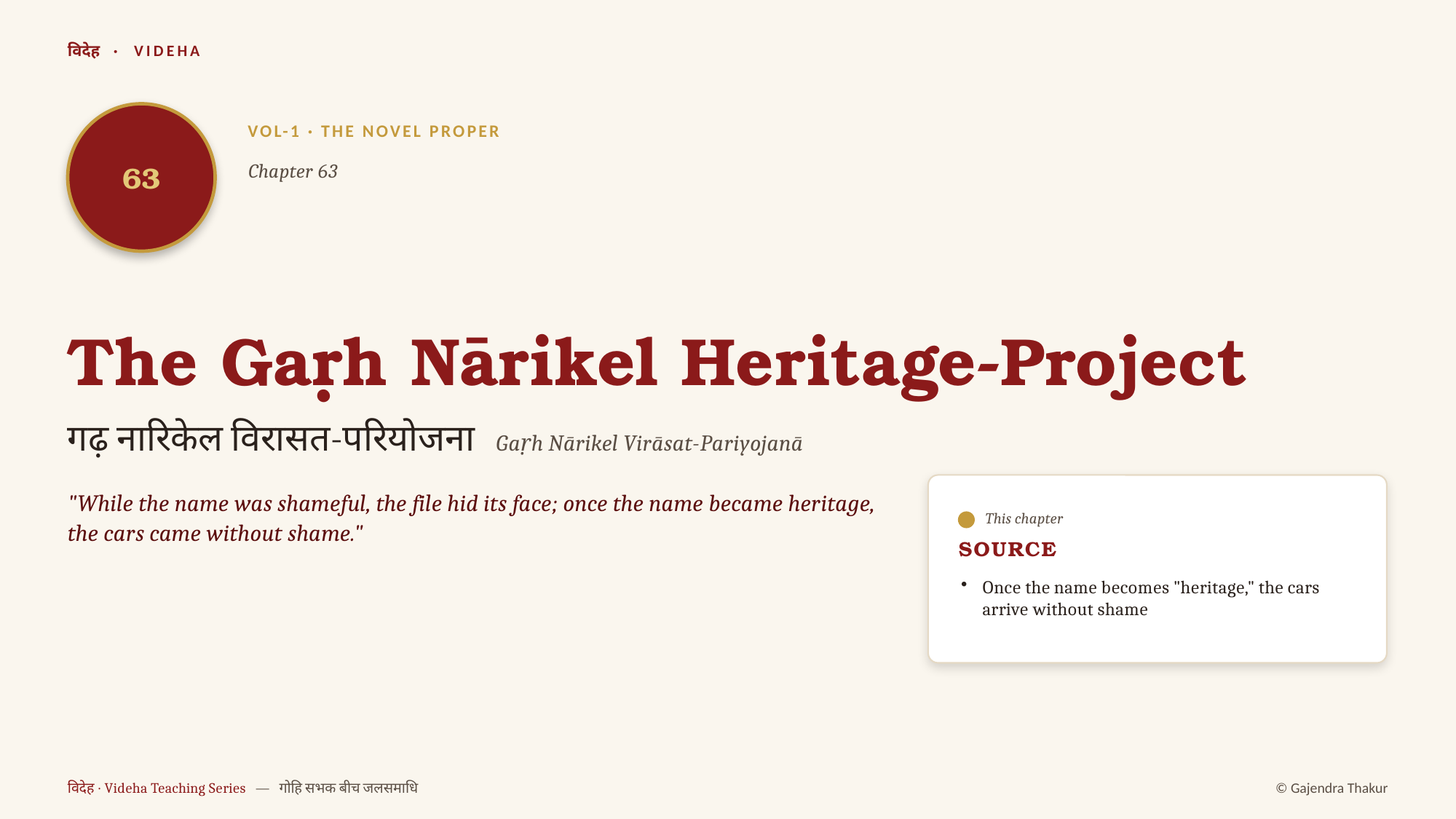

विदेह  ·  VIDEHA

63
VOL-1 · THE NOVEL PROPER
Chapter 63
The Gaṛh Nārikel Heritage-Project
गढ़ नारिकेल विरासत-परियोजना    Gaṛh Nārikel Virāsat-Pariyojanā

"While the name was shameful, the file hid its face; once the name became heritage, the cars came without shame."
This chapter

SOURCE
Once the name becomes "heritage," the cars arrive without shame
विदेह · Videha Teaching Series   —   गोहि सभक बीच जलसमाधि
© Gajendra Thakur